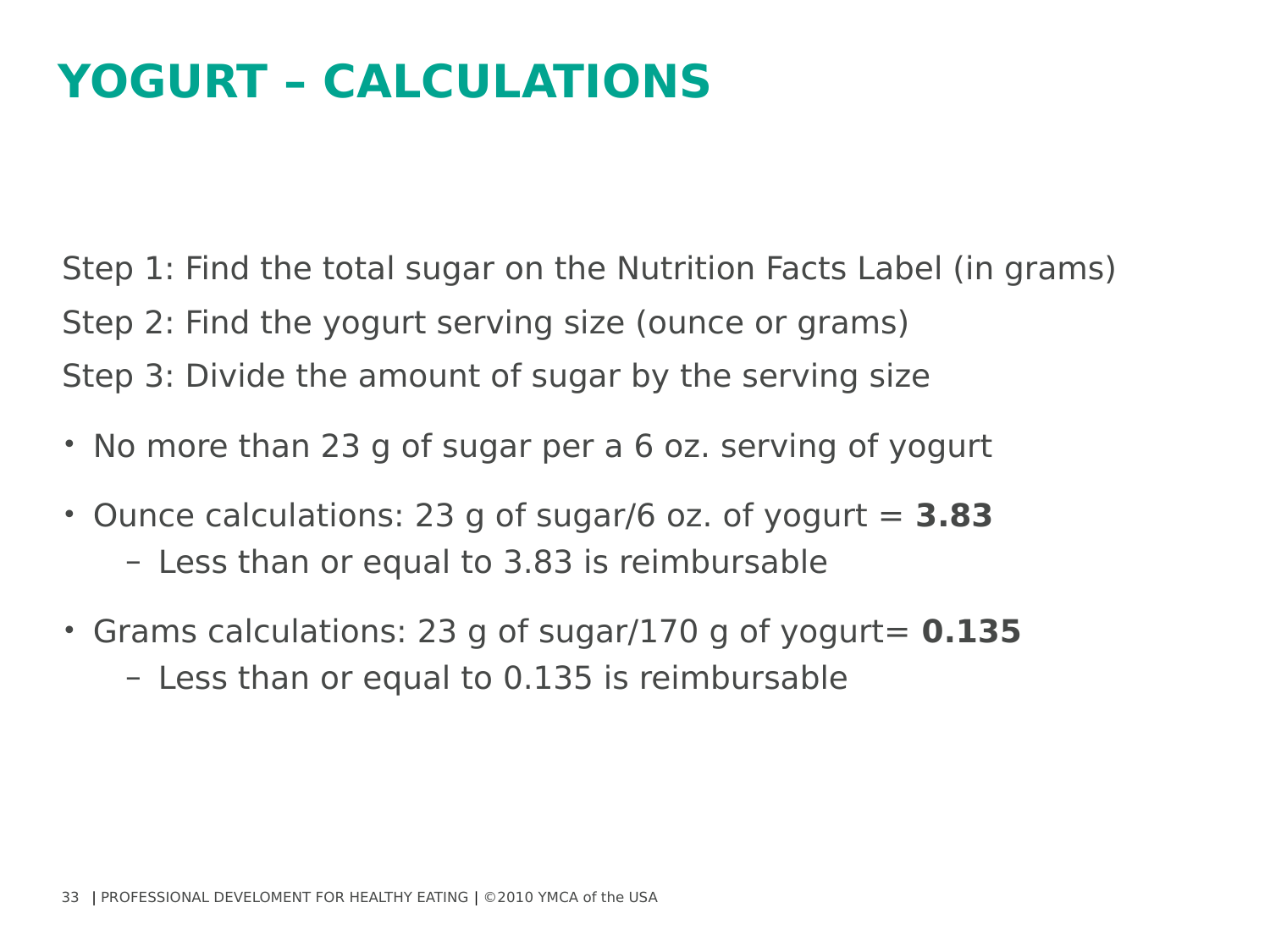

# YOGURT – CALCULATIONS
Step 1: Find the total sugar on the Nutrition Facts Label (in grams)
Step 2: Find the yogurt serving size (ounce or grams)
Step 3: Divide the amount of sugar by the serving size
No more than 23 g of sugar per a 6 oz. serving of yogurt
Ounce calculations: 23 g of sugar/6 oz. of yogurt = 3.83
Less than or equal to 3.83 is reimbursable
Grams calculations: 23 g of sugar/170 g of yogurt= 0.135
Less than or equal to 0.135 is reimbursable

33
| PROFESSIONAL DEVELOMENT FOR HEALTHY EATING | ©2010 YMCA of the USA